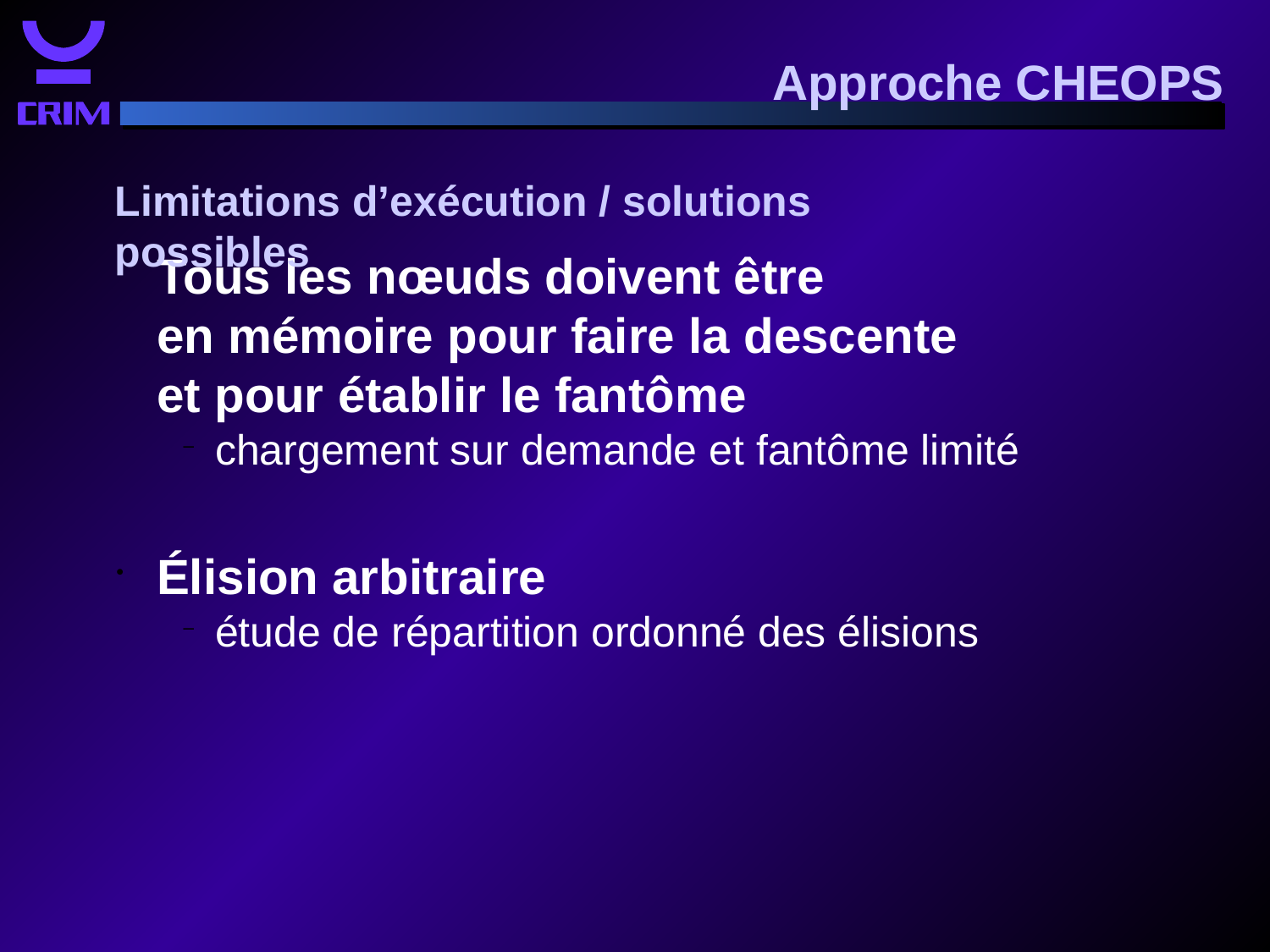

Approche CHEOPS
Limitations d’exécution / solutions possibles
Tous les nœuds doivent être
en mémoire pour faire la descente
et pour établir le fantôme
chargement sur demande et fantôme limité

Élision arbitraire
étude de répartition ordonné des élisions